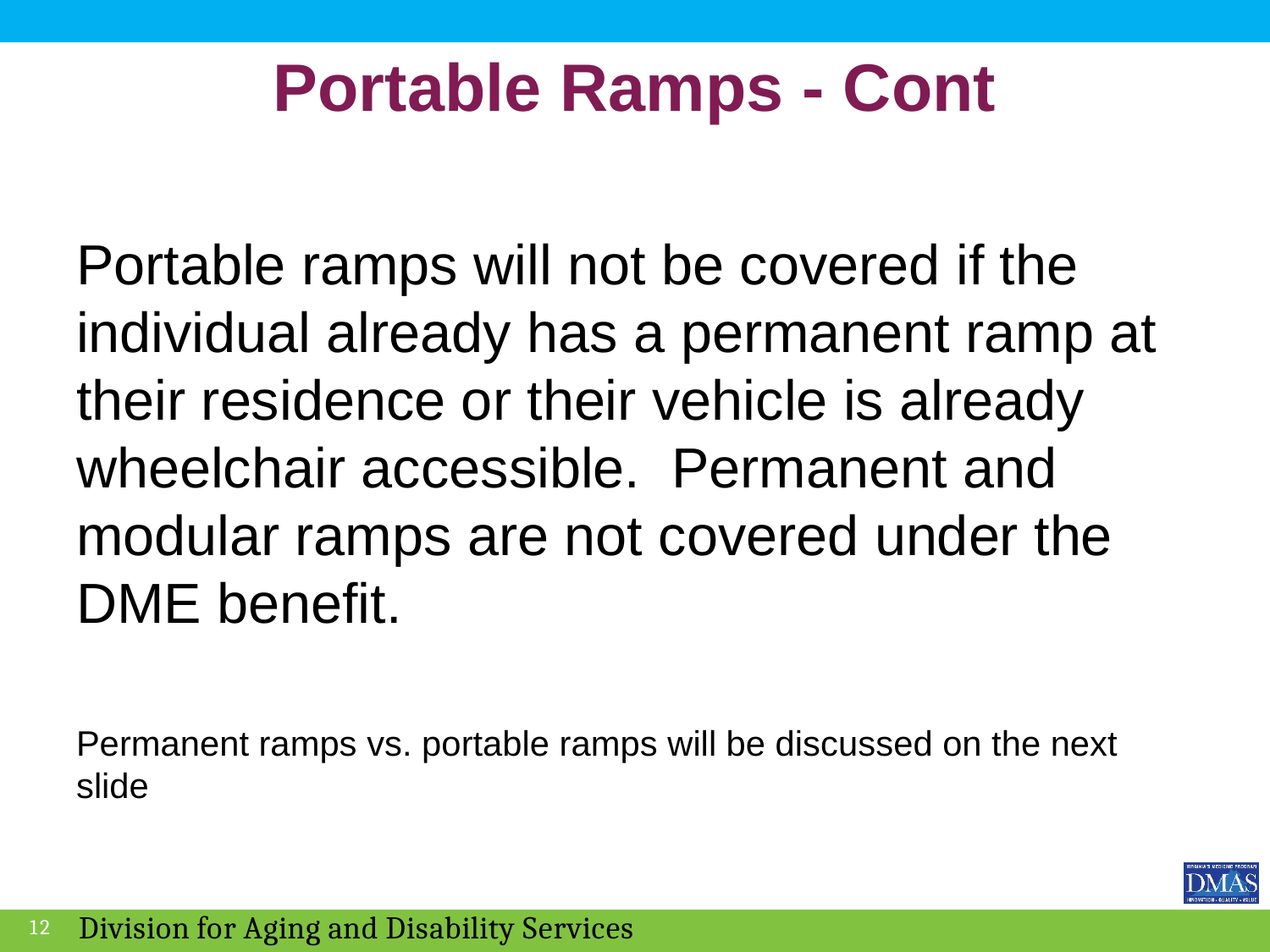

# Portable Ramps - Cont
Portable ramps will not be covered if the individual already has a permanent ramp at their residence or their vehicle is already wheelchair accessible.  Permanent and modular ramps are not covered under the DME benefit.

Permanent ramps vs. portable ramps will be discussed on the next slide
Division for Aging and Disability Services
12